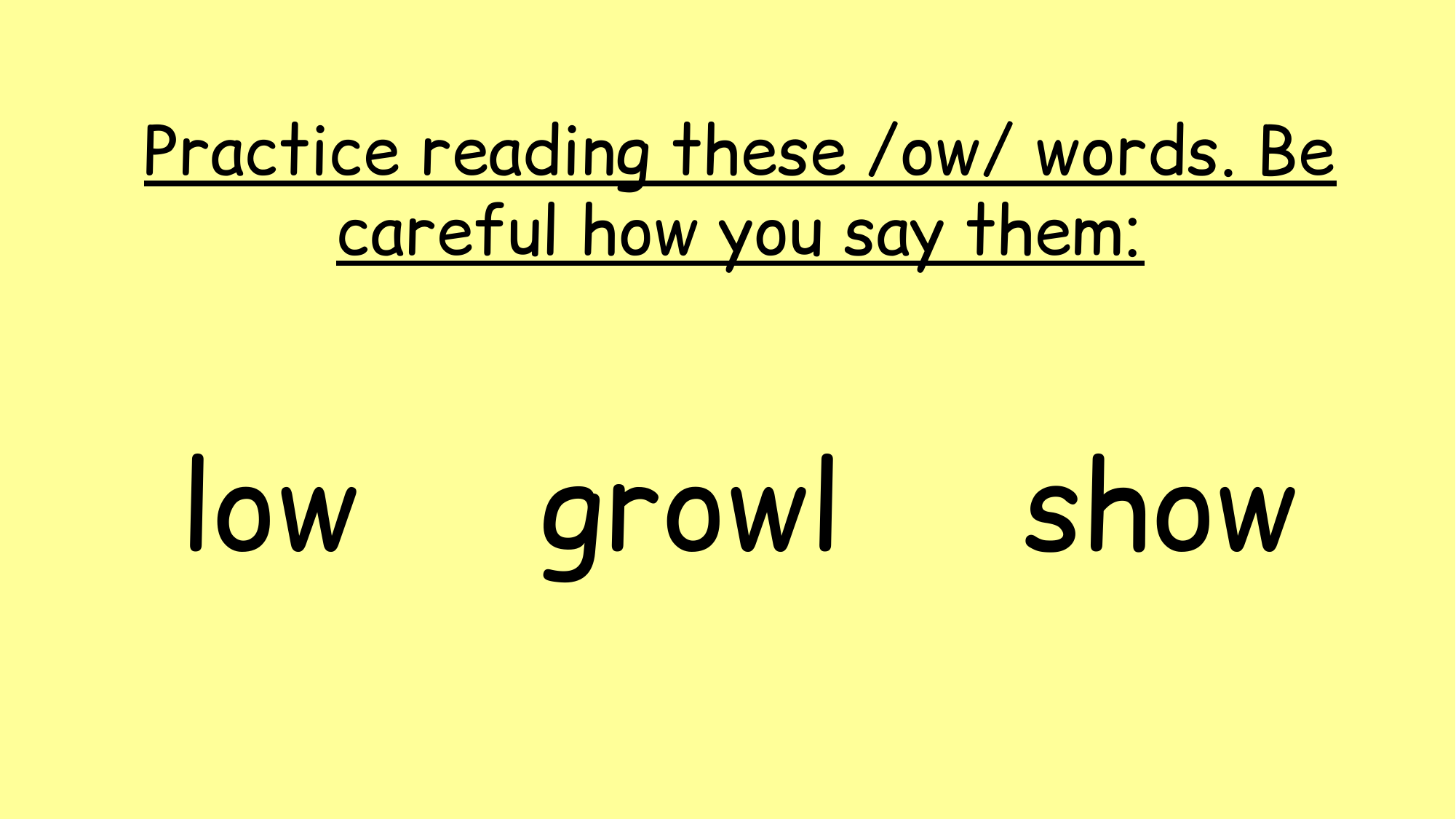

Practice reading these /ow/ words. Be careful how you say them:

low     growl     show